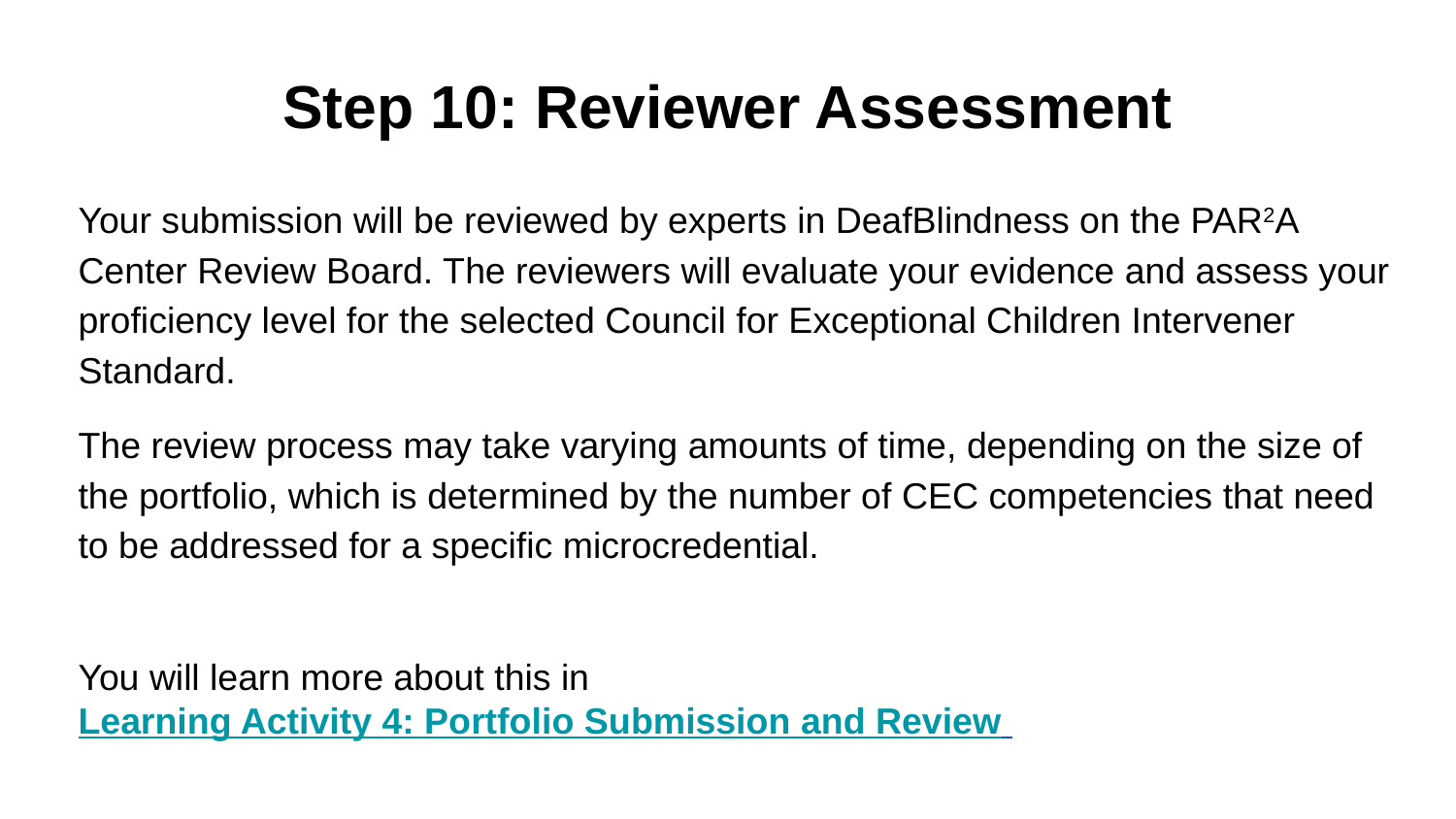

# Step 10: Reviewer Assessment
Your submission will be reviewed by experts in DeafBlindness on the PAR2A Center Review Board. The reviewers will evaluate your evidence and assess your proficiency level for the selected Council for Exceptional Children Intervener Standard.
The review process may take varying amounts of time, depending on the size of the portfolio, which is determined by the number of CEC competencies that need to be addressed for a specific microcredential.

You will learn more about this in Learning Activity 4: Portfolio Submission and Review